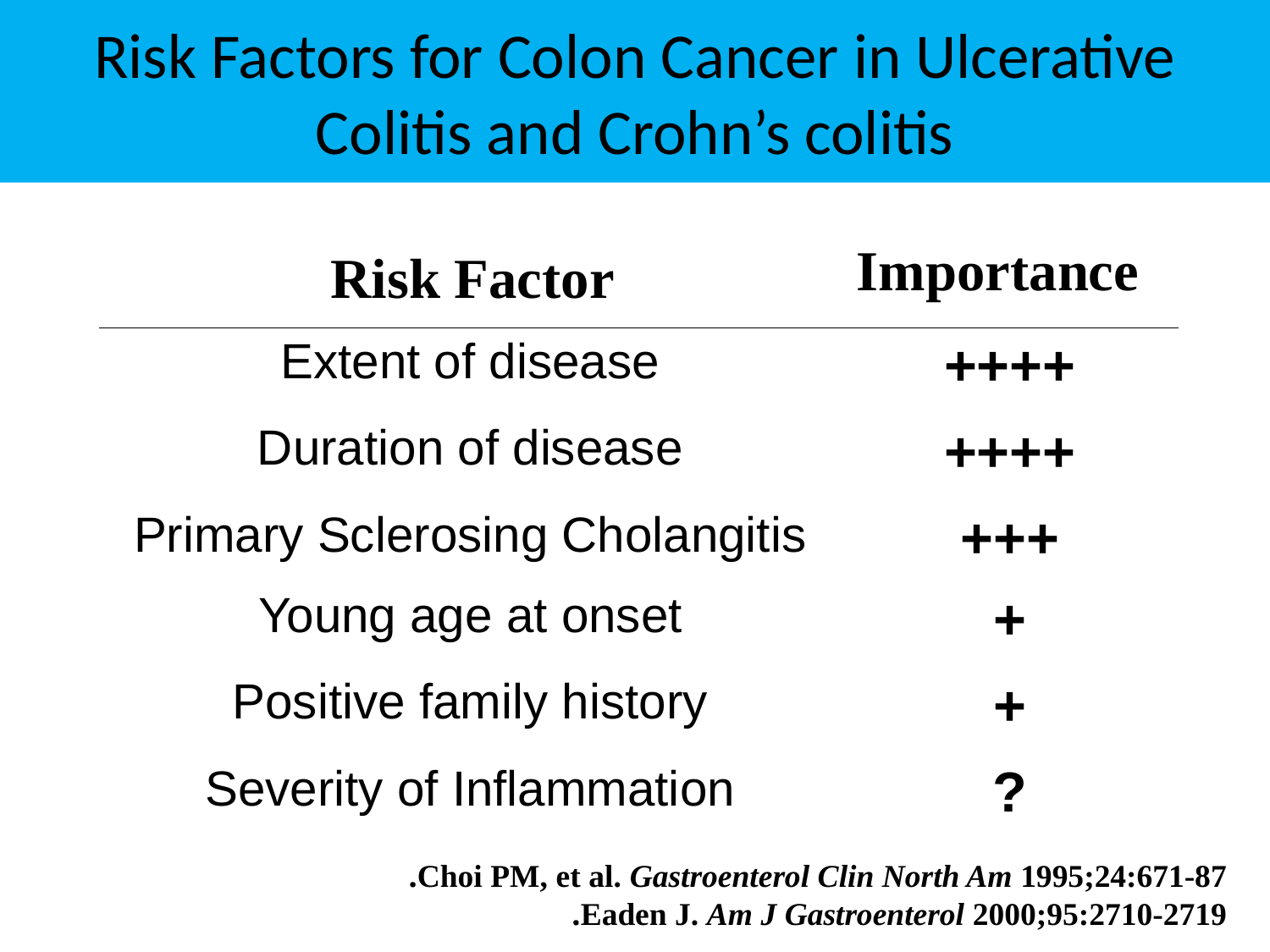

# Risk Factors for Colon Cancer in Ulcerative Colitis and Crohn’s colitis
Importance
Risk Factor
| Extent of disease | ++++ |
| --- | --- |
| Duration of disease | ++++ |
| Primary Sclerosing Cholangitis | +++ |
| Young age at onset | + |
| Positive family history | + |
| Severity of Inflammation | ? |
Choi PM, et al. Gastroenterol Clin North Am 1995;24:671-87.
Eaden J. Am J Gastroenterol 2000;95:2710-2719.